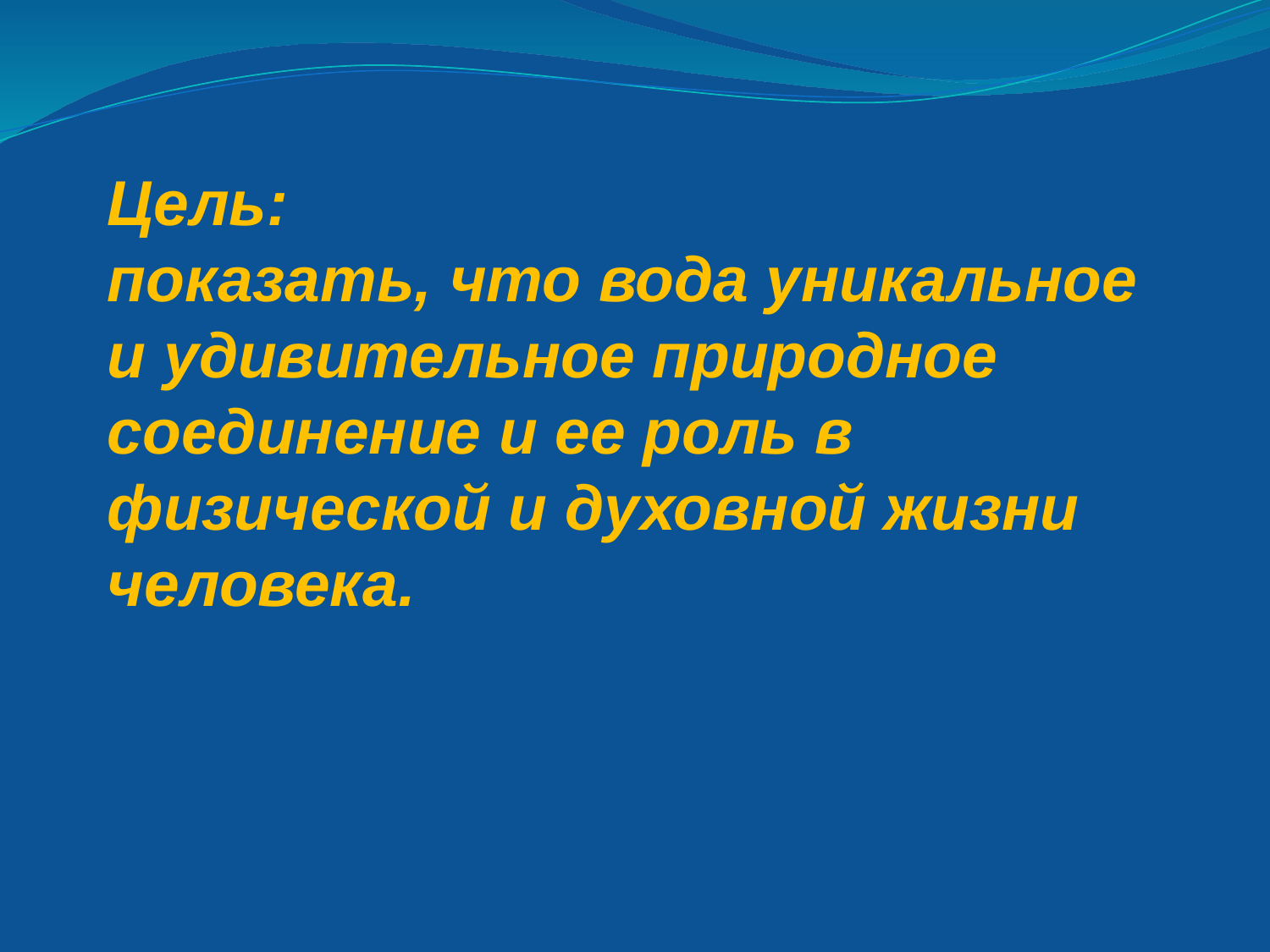

Цель:                                          показать, что вода уникальное и удивительное природное соединение и ее роль в физической и духовной жизни человека.